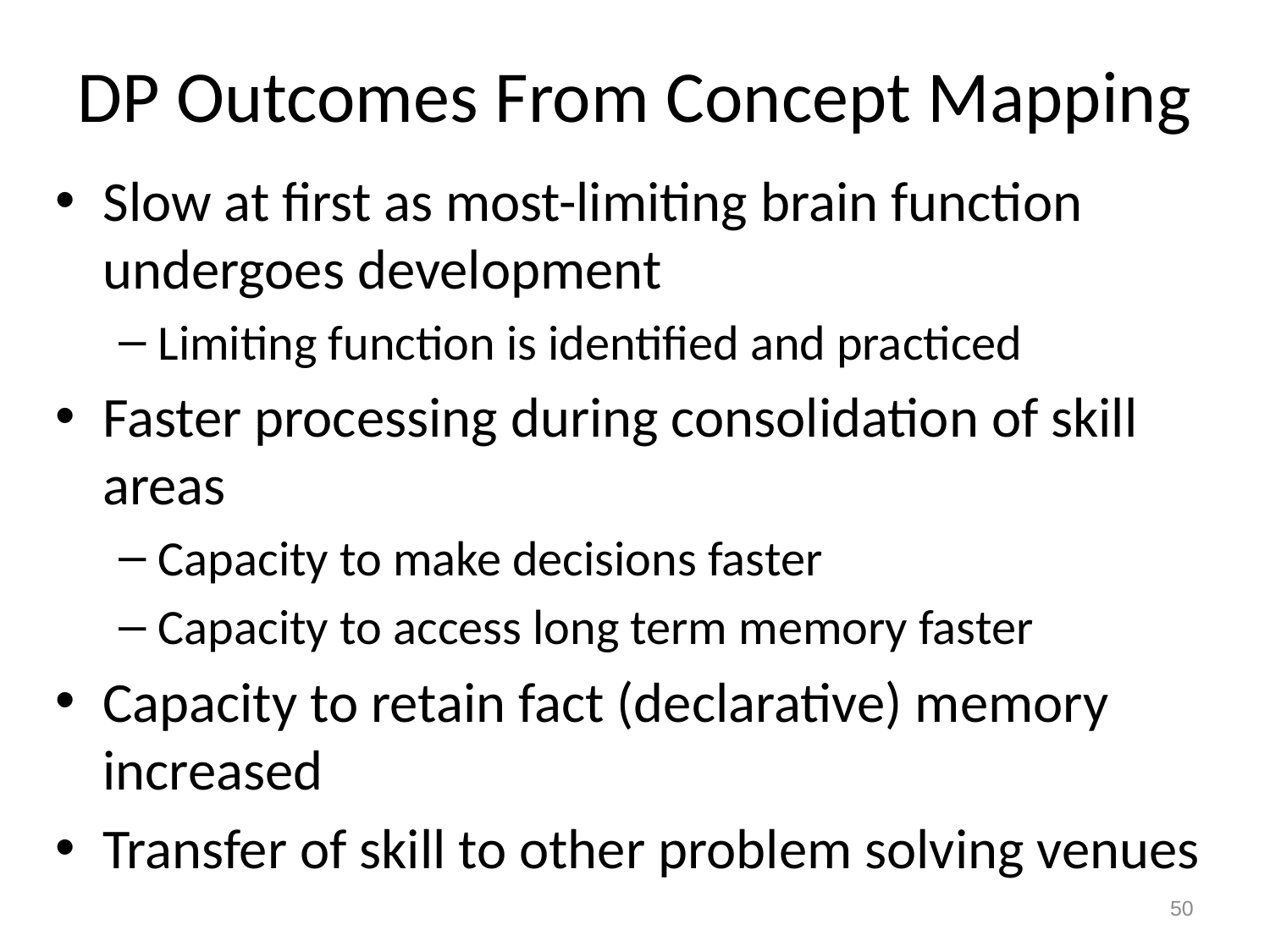

# DP Outcomes From Concept Mapping
Slow at first as most-limiting brain function undergoes development
Limiting function is identified and practiced
Faster processing during consolidation of skill areas
Capacity to make decisions faster
Capacity to access long term memory faster
Capacity to retain fact (declarative) memory increased
Transfer of skill to other problem solving venues
50